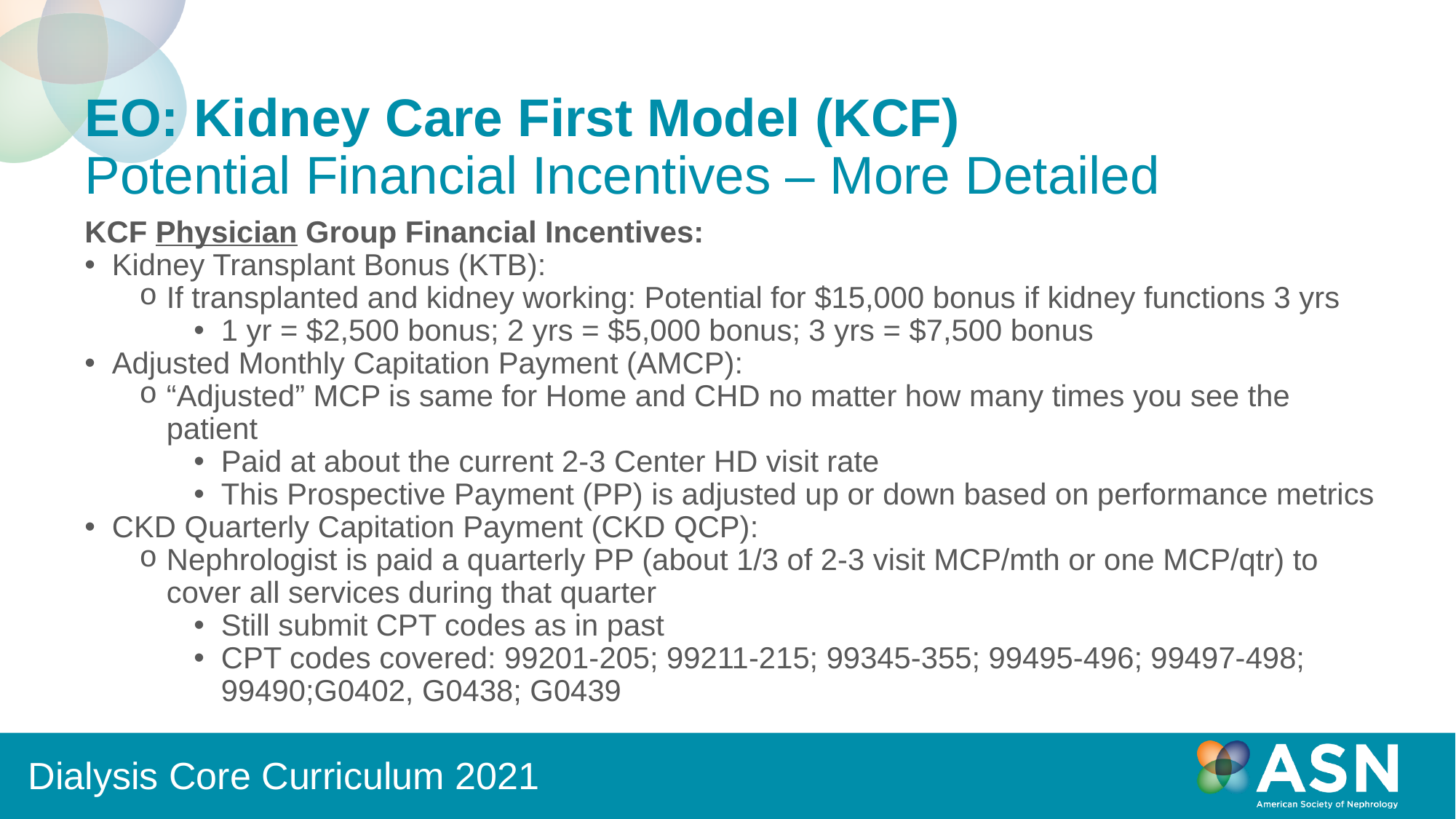

# EO: Kidney Care First Model (KCF) Potential Financial Incentives – More Detailed
KCF Physician Group Financial Incentives:
Kidney Transplant Bonus (KTB):
If transplanted and kidney working: Potential for $15,000 bonus if kidney functions 3 yrs
1 yr = $2,500 bonus; 2 yrs = $5,000 bonus; 3 yrs = $7,500 bonus
Adjusted Monthly Capitation Payment (AMCP):
“Adjusted” MCP is same for Home and CHD no matter how many times you see the patient
Paid at about the current 2-3 Center HD visit rate
This Prospective Payment (PP) is adjusted up or down based on performance metrics
CKD Quarterly Capitation Payment (CKD QCP):
Nephrologist is paid a quarterly PP (about 1/3 of 2-3 visit MCP/mth or one MCP/qtr) to cover all services during that quarter
Still submit CPT codes as in past
CPT codes covered: 99201-205; 99211-215; 99345-355; 99495-496; 99497-498; 99490;G0402, G0438; G0439
Dialysis Core Curriculum 2021